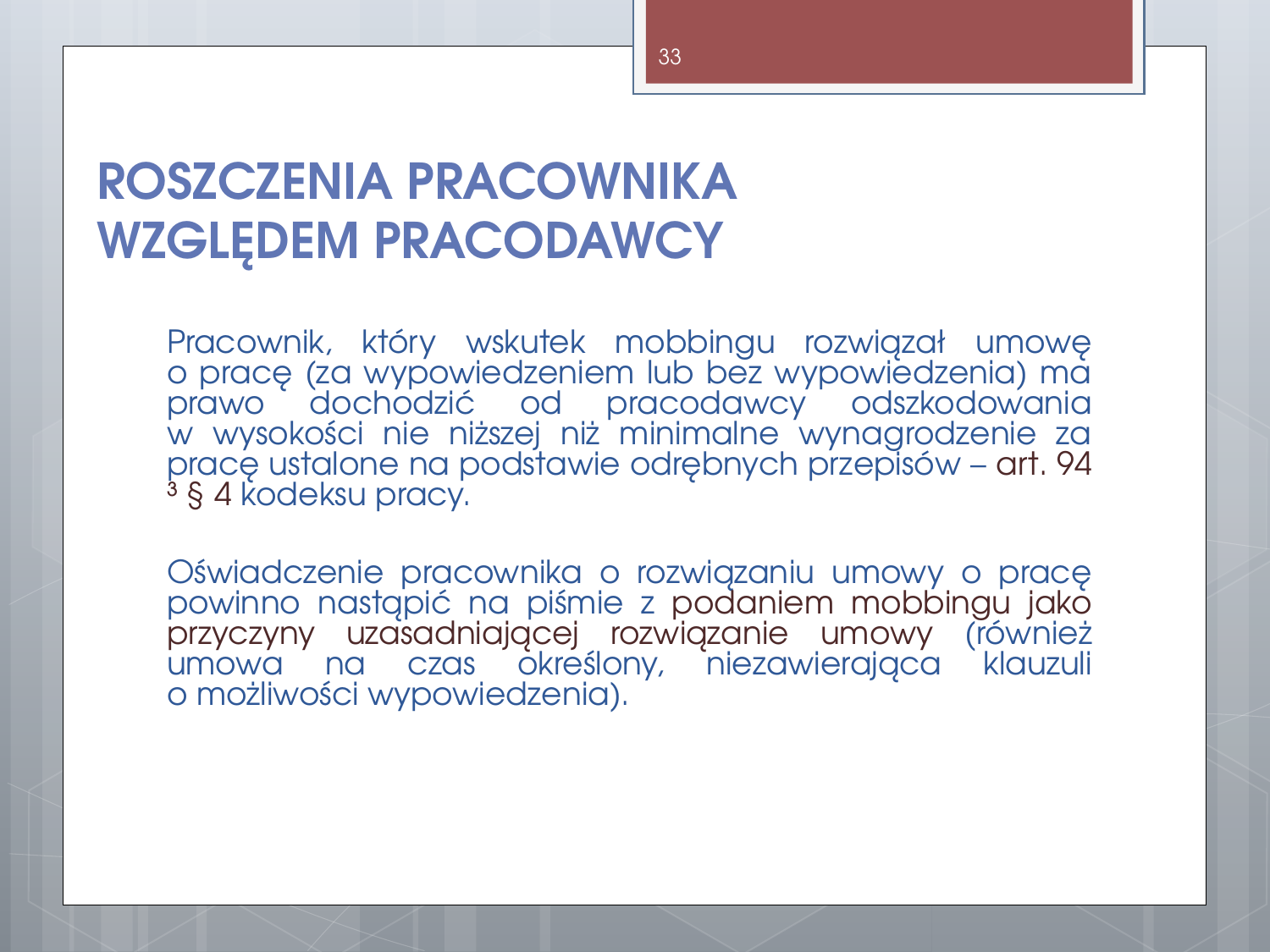

33
ROSZCZENIA PRACOWNIKA
WZGLĘDEM PRACODAWCY
Pracownik, który wskutek mobbingu rozwiązał umowę
o pracę (za wypowiedzeniem lub bez wypowiedzenia) ma prawo dochodzić od pracodawcy odszkodowania
w wysokości nie niższej niż minimalne wynagrodzenie za pracę ustalone na podstawie odrębnych przepisów – art. 94 ³ § 4 kodeksu pracy.

Oświadczenie pracownika o rozwiązaniu umowy o pracę powinno nastąpić na piśmie z podaniem mobbingu jako przyczyny uzasadniającej rozwiązanie umowy (również umowa na czas określony, niezawierająca klauzuli
o możliwości wypowiedzenia).